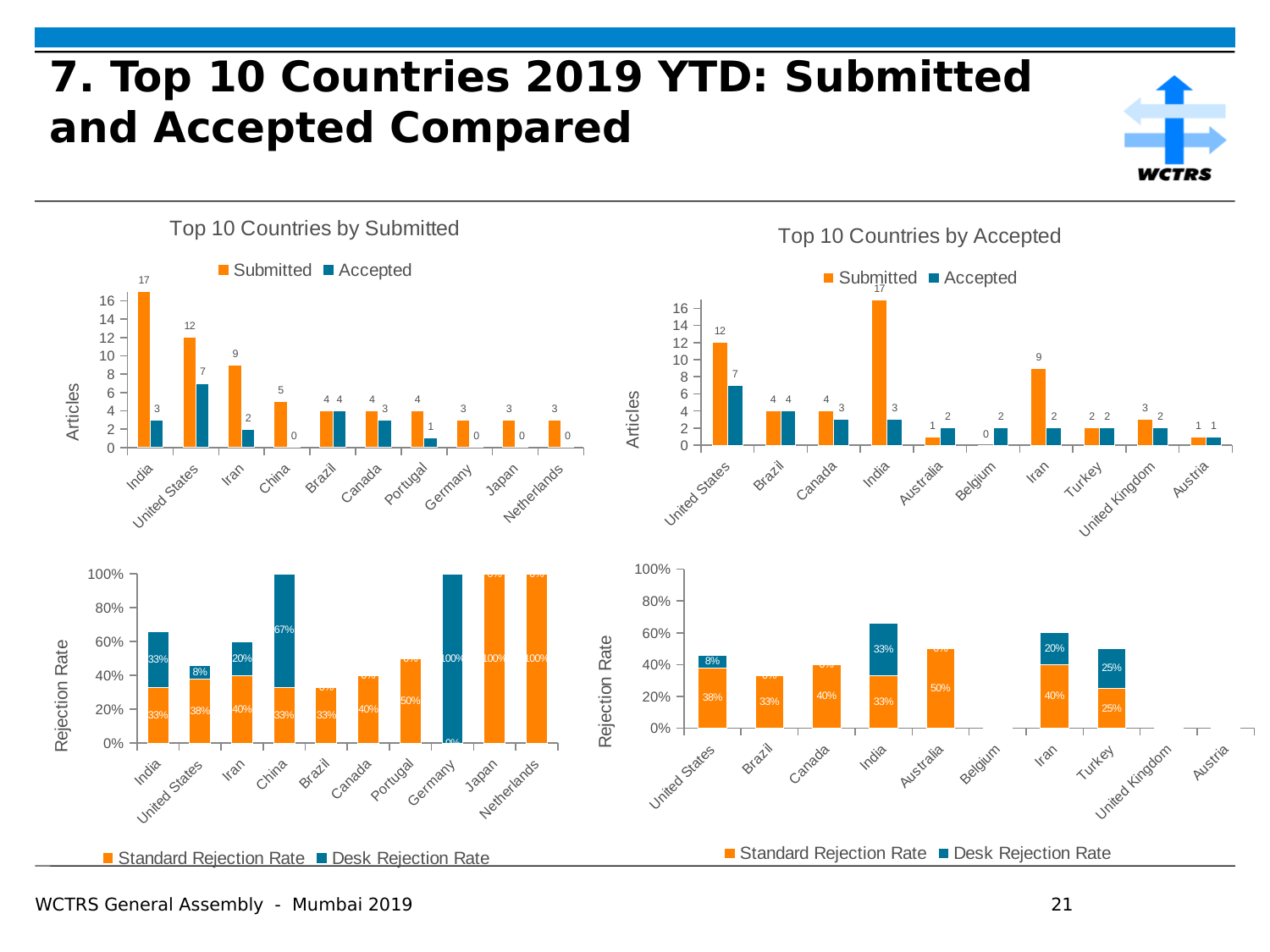

# 7. Top 10 Countries 2019 YTD: Submitted and Accepted Compared

### Chart: Top 10 Countries by Submitted

| Category | Submitted | Accepted |
|---|---|---|
| India | 17.0 | 3.0 |
| United States | 12.0 | 7.0 |
| Iran | 9.0 | 2.0 |
| China | 5.0 | 0.0 |
| Brazil | 4.0 | 4.0 |
| Canada | 4.0 | 3.0 |
| Portugal | 4.0 | 1.0 |
| Germany | 3.0 | 0.0 |
| Japan | 3.0 | 0.0 |
| Netherlands | 3.0 | 0.0 |

### Chart: Top 10 Countries by Accepted

| Category | Submitted | Accepted |
|---|---|---|
| United States | 12.0 | 7.0 |
| Brazil | 4.0 | 4.0 |
| Canada | 4.0 | 3.0 |
| India | 17.0 | 3.0 |
| Australia | 1.0 | 2.0 |
| Belgium | 0.0 | 2.0 |
| Iran | 9.0 | 2.0 |
| Turkey | 2.0 | 2.0 |
| United Kingdom | 3.0 | 2.0 |
| Austria | 1.0 | 1.0 |

### Chart

| Category | Standard Rejection Rate | Desk Rejection Rate |
|---|---|---|
| United States | 38.0 | 8.0 |
| Brazil | 33.0 | 0.0 |
| Canada | 40.0 | 0.0 |
| India | 33.0 | 33.0 |
| Australia | 50.0 | 0.0 |
| Belgium | 0.0 | 0.0 |
| Iran | 40.0 | 20.0 |
| Turkey | 25.0 | 25.0 |
| United Kingdom | 0.0 | 0.0 |
| Austria | 0.0 | 0.0 |

### Chart

| Category | Standard Rejection Rate | Desk Rejection Rate |
|---|---|---|
| India | 33.0 | 33.0 |
| United States | 38.0 | 8.0 |
| Iran | 40.0 | 20.0 |
| China | 33.0 | 67.0 |
| Brazil | 33.0 | 0.0 |
| Canada | 40.0 | 0.0 |
| Portugal | 50.0 | 0.0 |
| Germany | 0.0 | 100.0 |
| Japan | 100.0 | 0.0 |
| Netherlands | 100.0 | 0.0 |
WCTRS General Assembly  -  Mumbai 2019						21